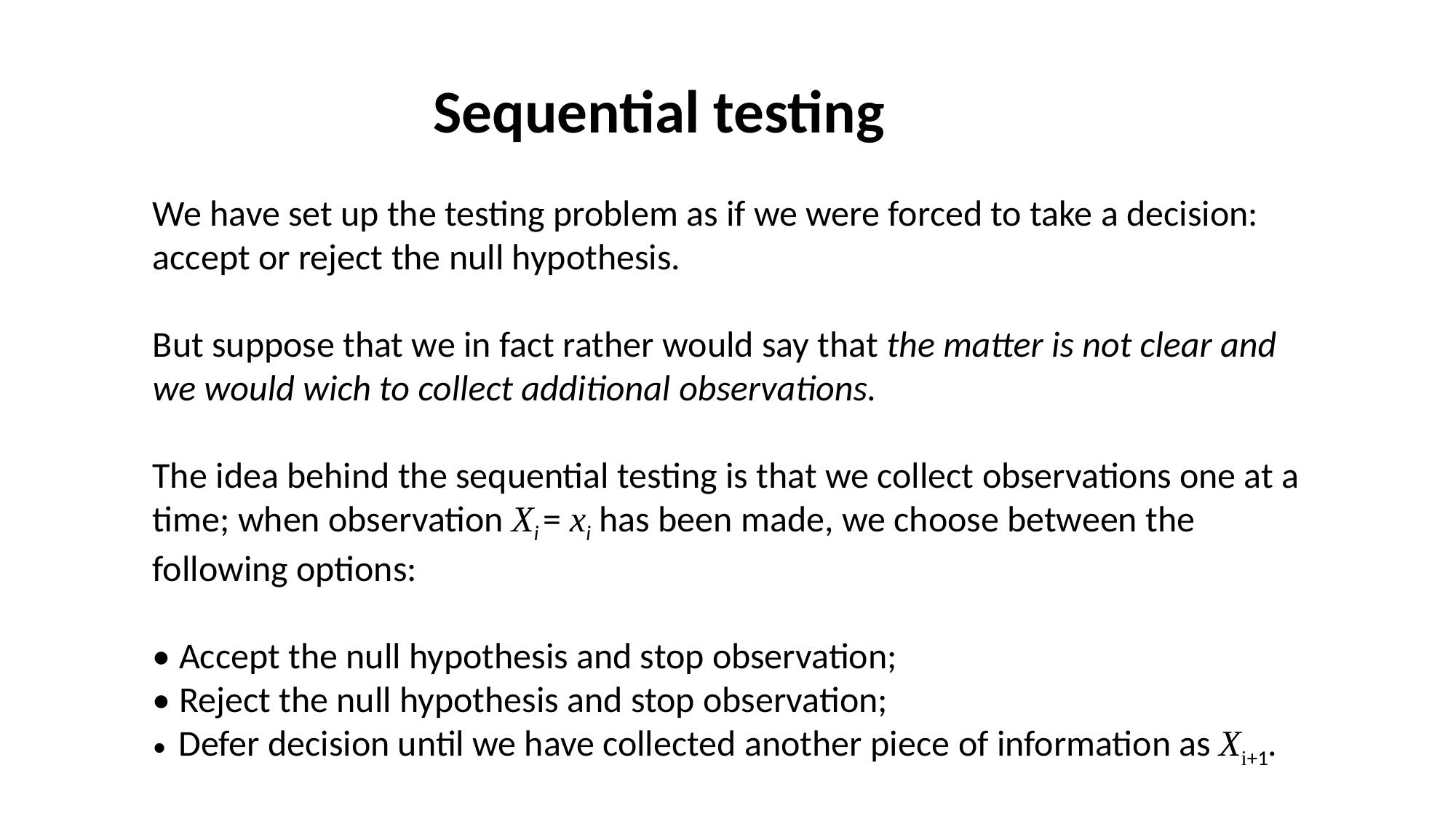

Sequential testing

We have set up the testing problem as if we were forced to take a decision: accept or reject the null hypothesis.

But suppose that we in fact rather would say that the matter is not clear and we would wich to collect additional observations.

The idea behind the sequential testing is that we collect observations one at a time; when observation Xi = xi has been made, we choose between the following options:

• Accept the null hypothesis and stop observation;
• Reject the null hypothesis and stop observation;
•  Defer decision until we have collected another piece of information as Xi+1.